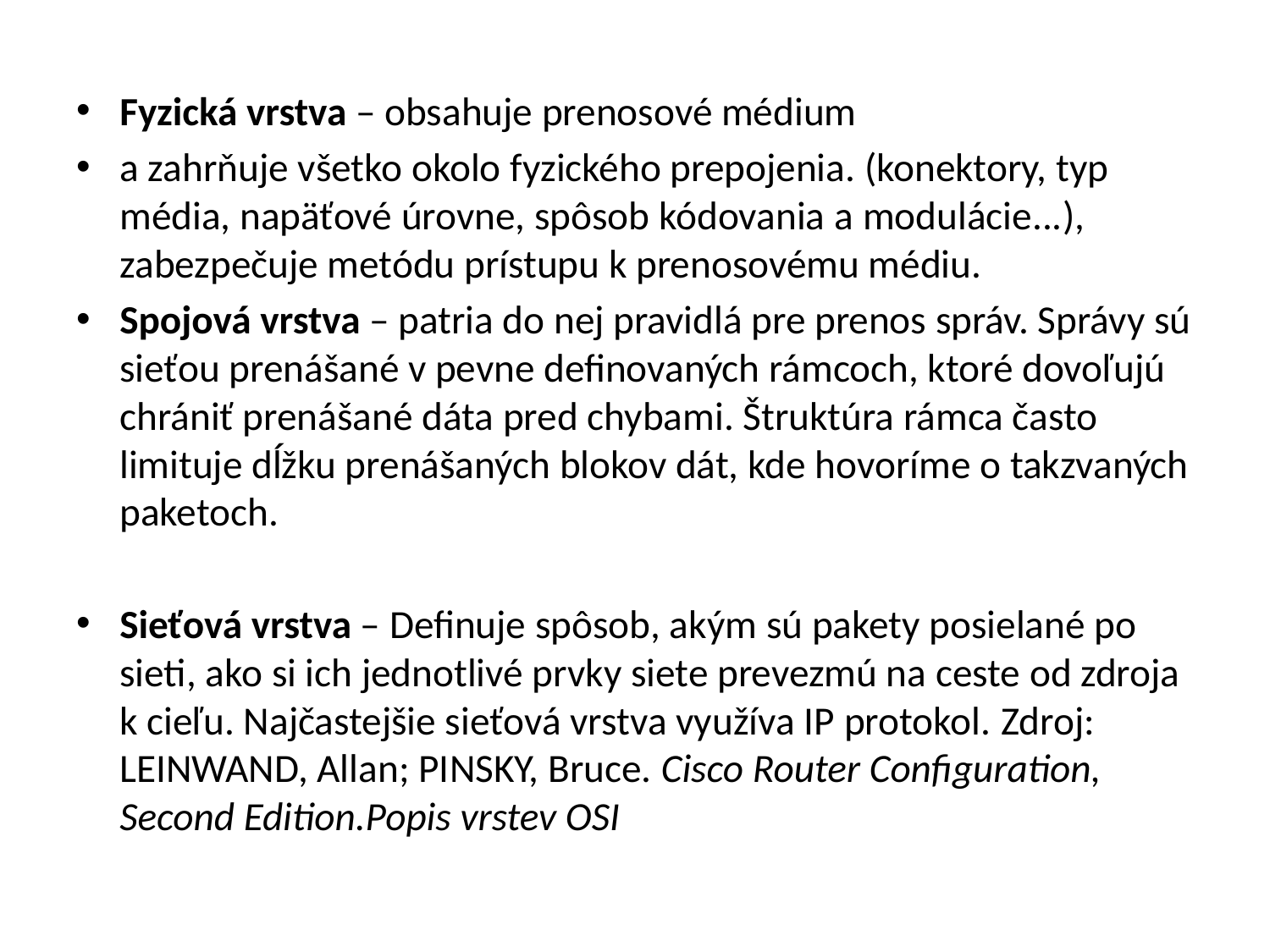

Fyzická vrstva – obsahuje prenosové médium
a zahrňuje všetko okolo fyzického prepojenia. (konektory, typ média, napäťové úrovne, spôsob kódovania a modulácie...), zabezpečuje metódu prístupu k prenosovému médiu.
Spojová vrstva – patria do nej pravidlá pre prenos správ. Správy sú sieťou prenášané v pevne definovaných rámcoch, ktoré dovoľujú chrániť prenášané dáta pred chybami. Štruktúra rámca často limituje dĺžku prenášaných blokov dát, kde hovoríme o takzvaných paketoch.

Sieťová vrstva – Definuje spôsob, akým sú pakety posielané po sieti, ako si ich jednotlivé prvky siete prevezmú na ceste od zdroja k cieľu. Najčastejšie sieťová vrstva využíva IP protokol. Zdroj: LEINWAND, Allan; PINSKY, Bruce. Cisco Router Configuration, Second Edition.Popis vrstev OSI